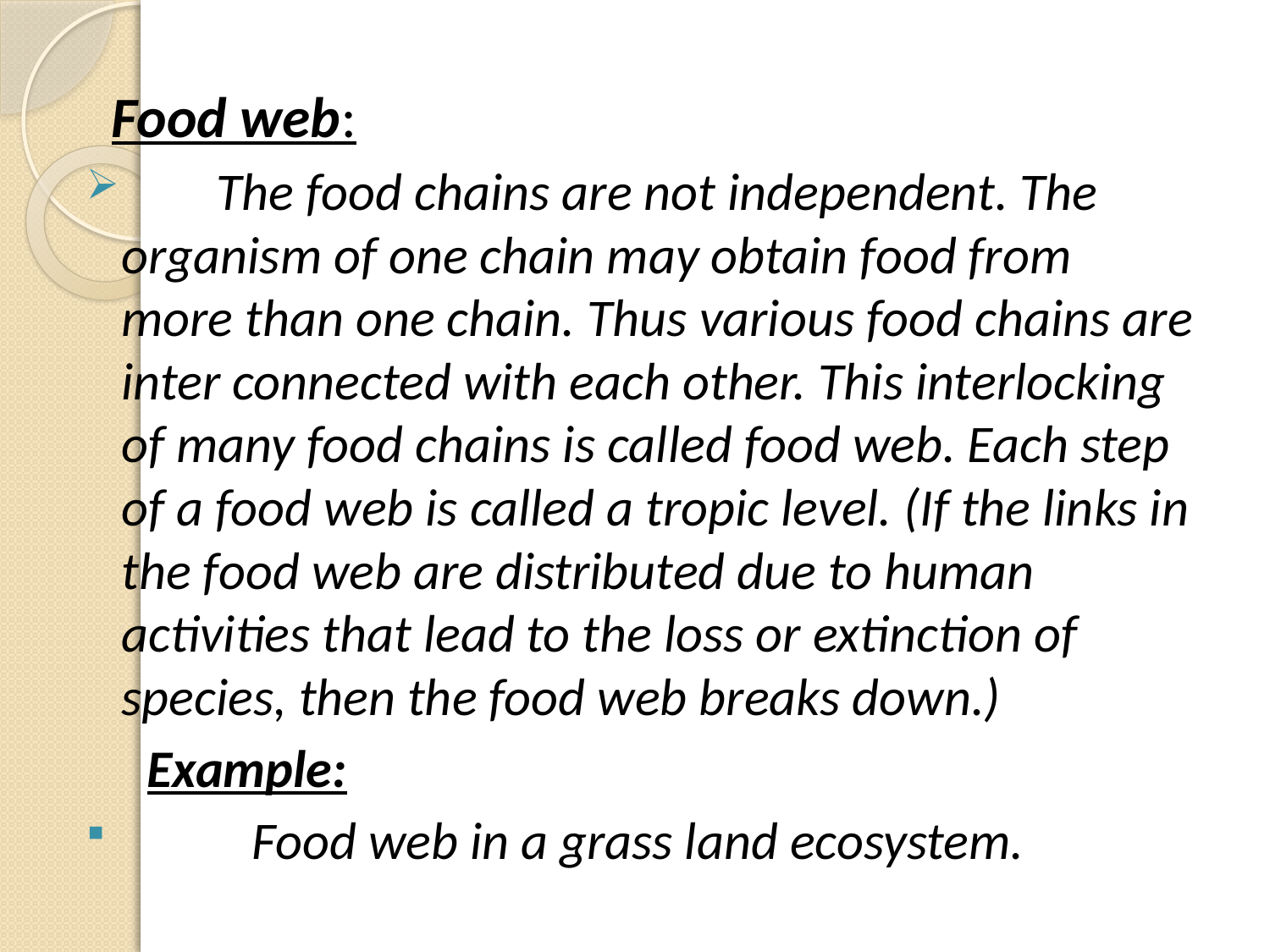

Food web:
        The food chains are not independent. The organism of one chain may obtain food from more than one chain. Thus various food chains are inter connected with each other. This interlocking of many food chains is called food web. Each step of a food web is called a tropic level. (If the links in the food web are distributed due to human activities that lead to the loss or extinction of species, then the food web breaks down.)
      Example:
           Food web in a grass land ecosystem.